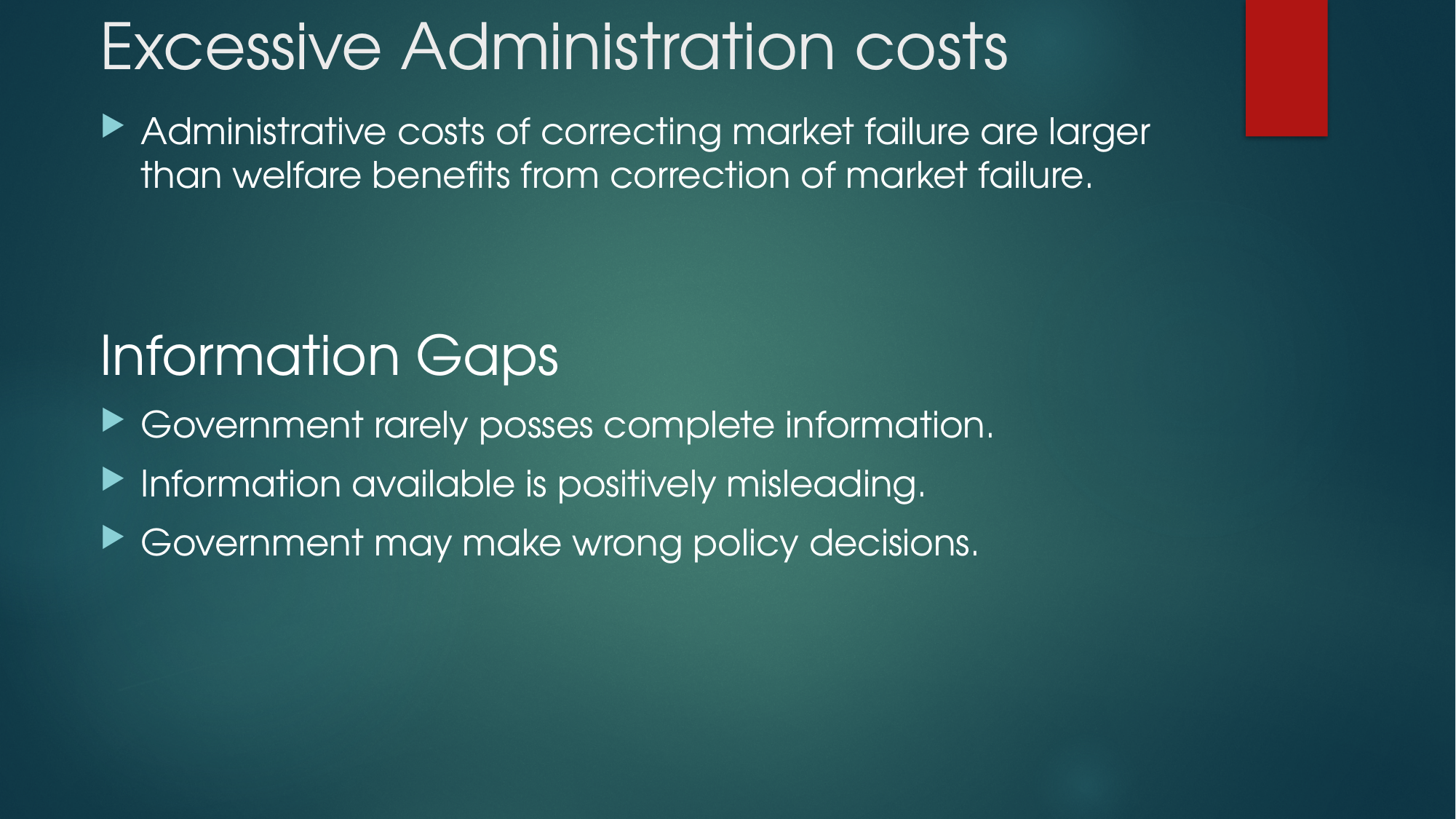

# Excessive Administration costs
Administrative costs of correcting market failure are larger than welfare benefits from correction of market failure.

Information Gaps
Government rarely posses complete information.
Information available is positively misleading.
Government may make wrong policy decisions.